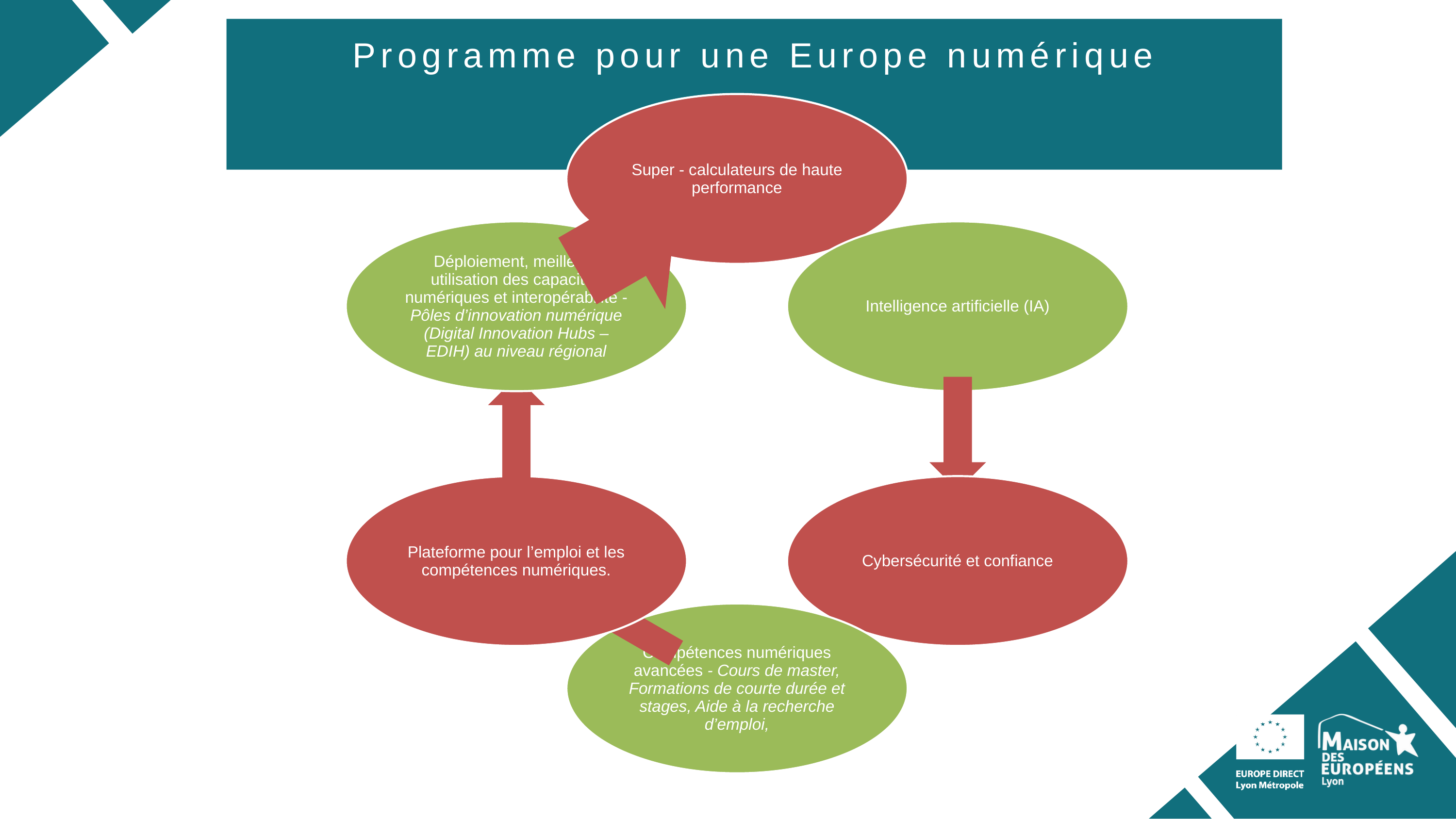

# Programme pour une Europe numérique
Super - calculateurs de haute performance
Intelligence artificielle (IA)
Cybersécurité et confiance
Déploiement, meilleure utilisation des capacités numériques et interopérabilité - Pôles d’innovation numérique (Digital Innovation Hubs – EDIH) au niveau régional
Compétences numériques avancées - Cours de master, Formations de courte durée et stages, Aide à la recherche d’emploi,
Plateforme pour l’emploi et les compétences numériques.